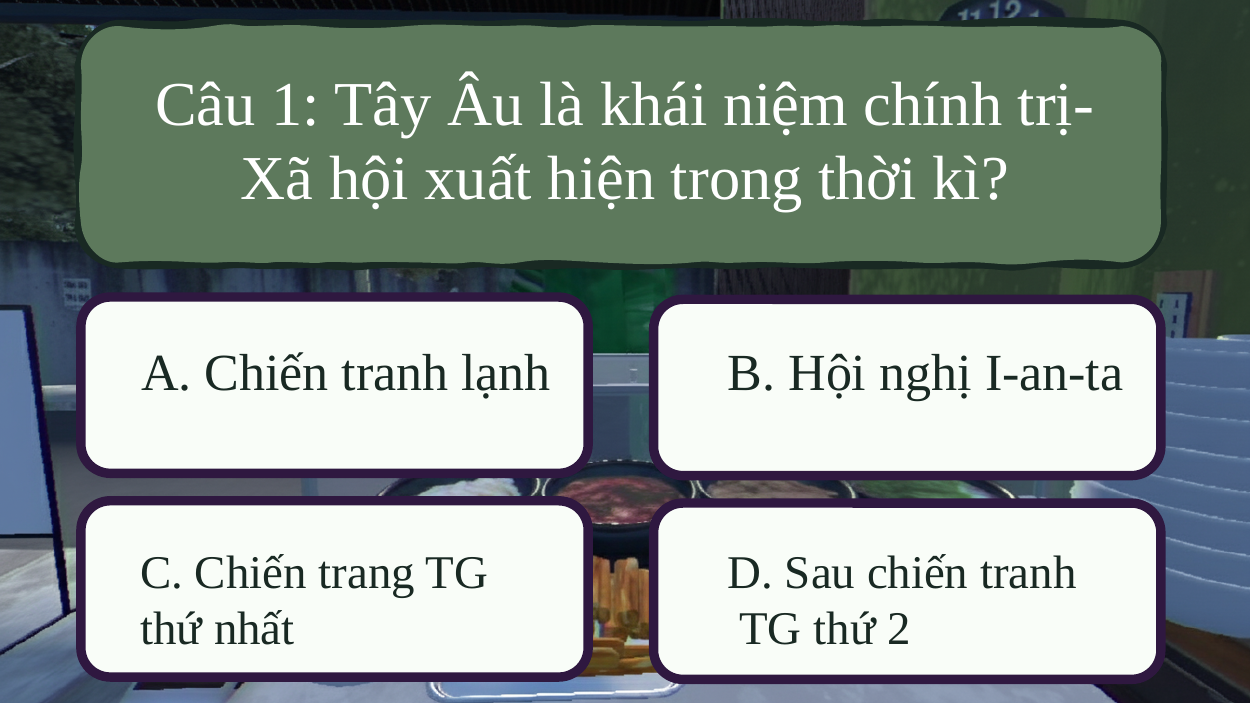

Câu 1: Tây Âu là khái niệm chính trị-
Xã hội xuất hiện trong thời kì?

A. Chiến tranh lạnh

B. Hội nghị I-an-ta

C. Chiến trang TG
thứ nhất
D. Sau chiến tranh
 TG thứ 2